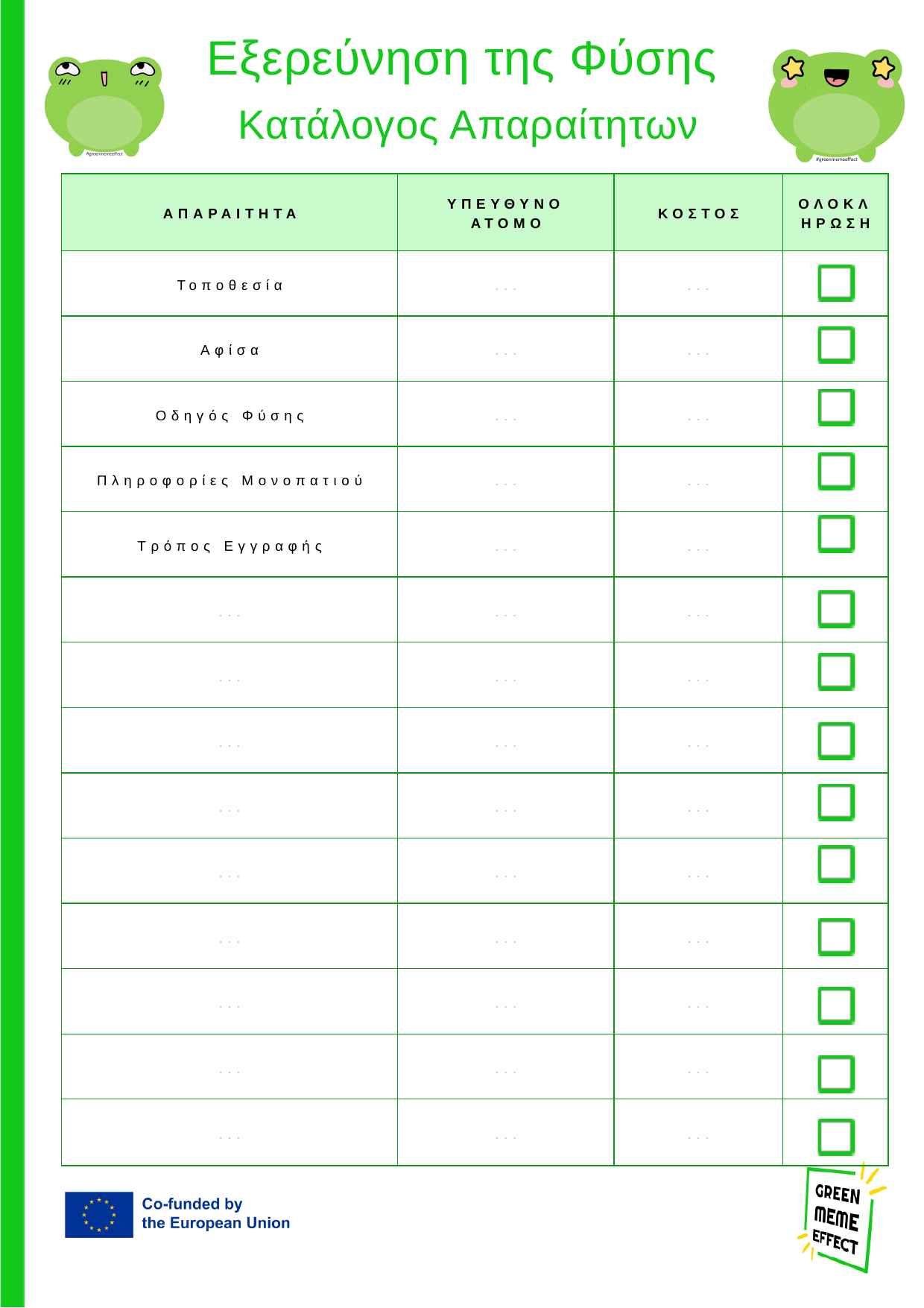

Εξερεύνηση της Φύσης
Κατάλογος Απαραίτητων
| ΑΠΑΡΑΙΤΗΤΑ | ΥΠΕΥΘΥΝΟ ΑΤΟΜΟ | ΚΟΣΤΟΣ | ΟΛΟΚΛΗΡΩΣΗ |
| --- | --- | --- | --- |
| Τοποθεσία | ... | ... |  |
| Αφίσα | ... | ... |  |
| Οδηγός Φύσης | ... | ... |  |
| Πληροφορίες Μονοπατιού | ... | ... |  |
| Τρόπος Εγγραφής | ... | ... |  |
| ... | ... | ... |  |
| ... | ... | ... |  |
| ... | ... | ... |  |
| ... | ... | ... |  |
| ... | ... | ... |  |
| ... | ... | ... |  |
| ... | ... | ... |  |
| ... | ... | ... |  |
| ... | ... | ... |  |